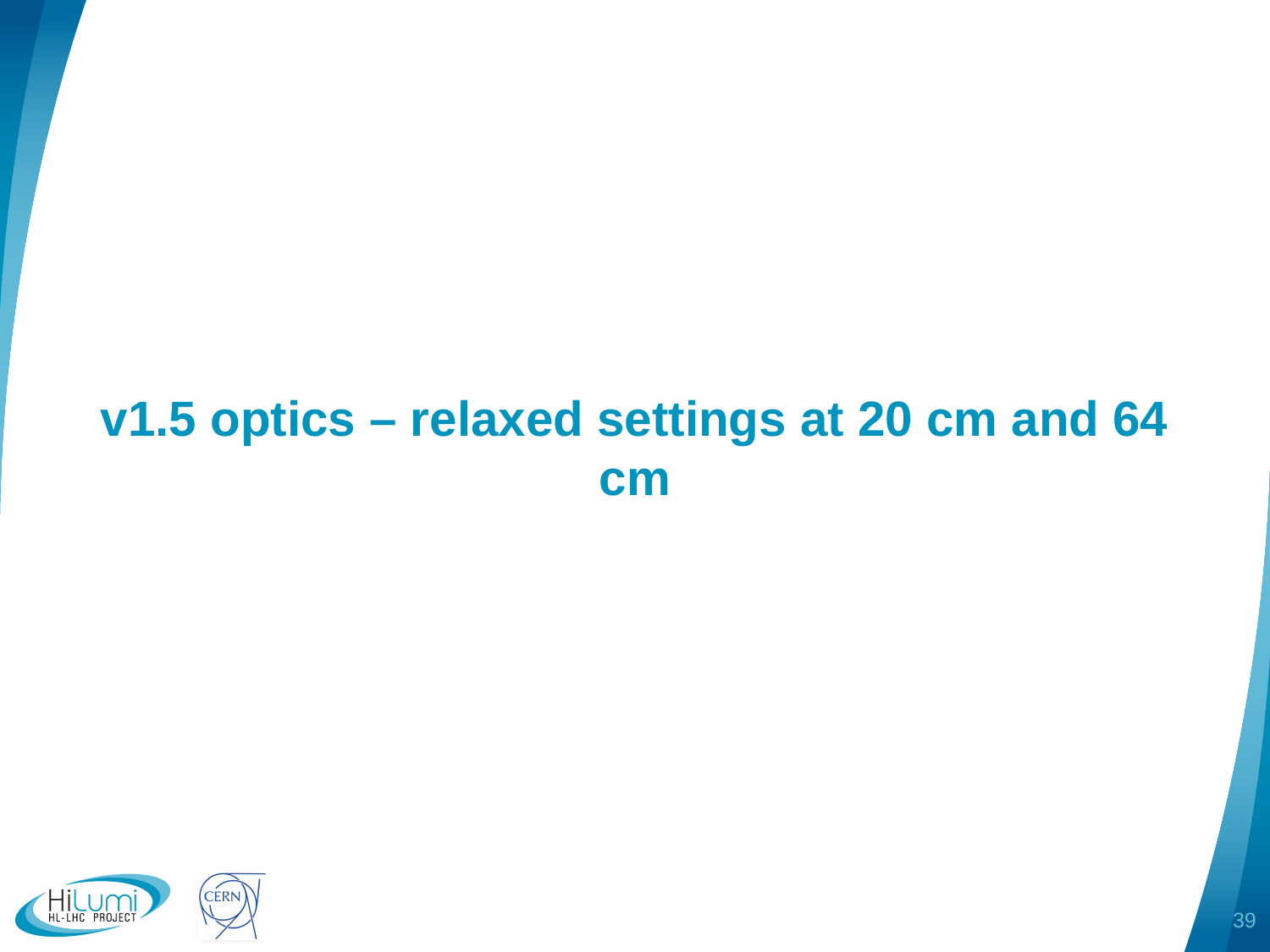

# v1.5 optics – relaxed settings at 20 cm and 64 cm
39